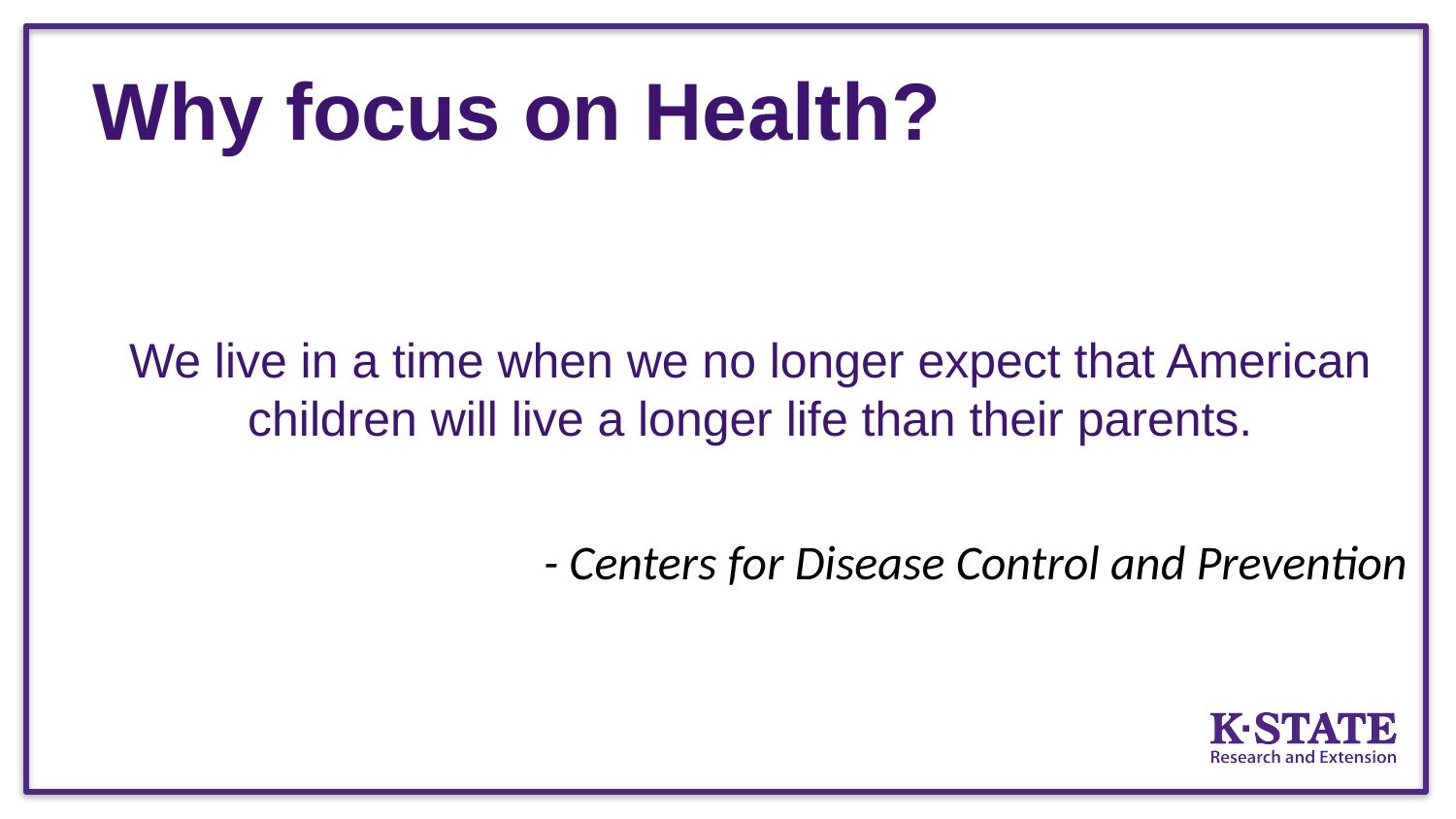

# Why focus on Health?
We live in a time when we no longer expect that American children will live a longer life than their parents.

- Centers for Disease Control and Prevention